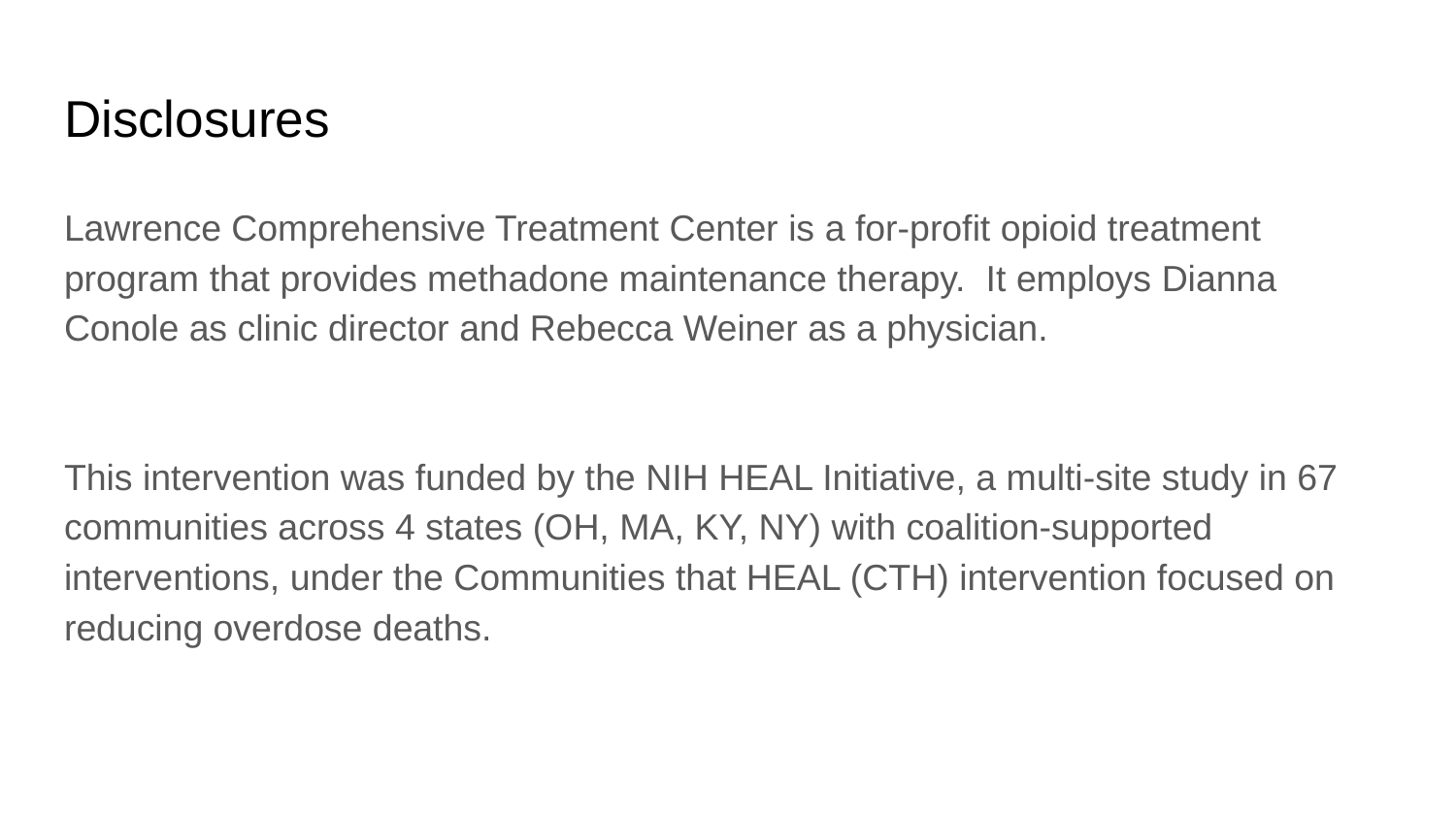

# Disclosures
Lawrence Comprehensive Treatment Center is a for-profit opioid treatment program that provides methadone maintenance therapy.  It employs Dianna Conole as clinic director and Rebecca Weiner as a physician.

This intervention was funded by the NIH HEAL Initiative, a multi-site study in 67 communities across 4 states (OH, MA, KY, NY) with coalition-supported interventions, under the Communities that HEAL (CTH) intervention focused on reducing overdose deaths.